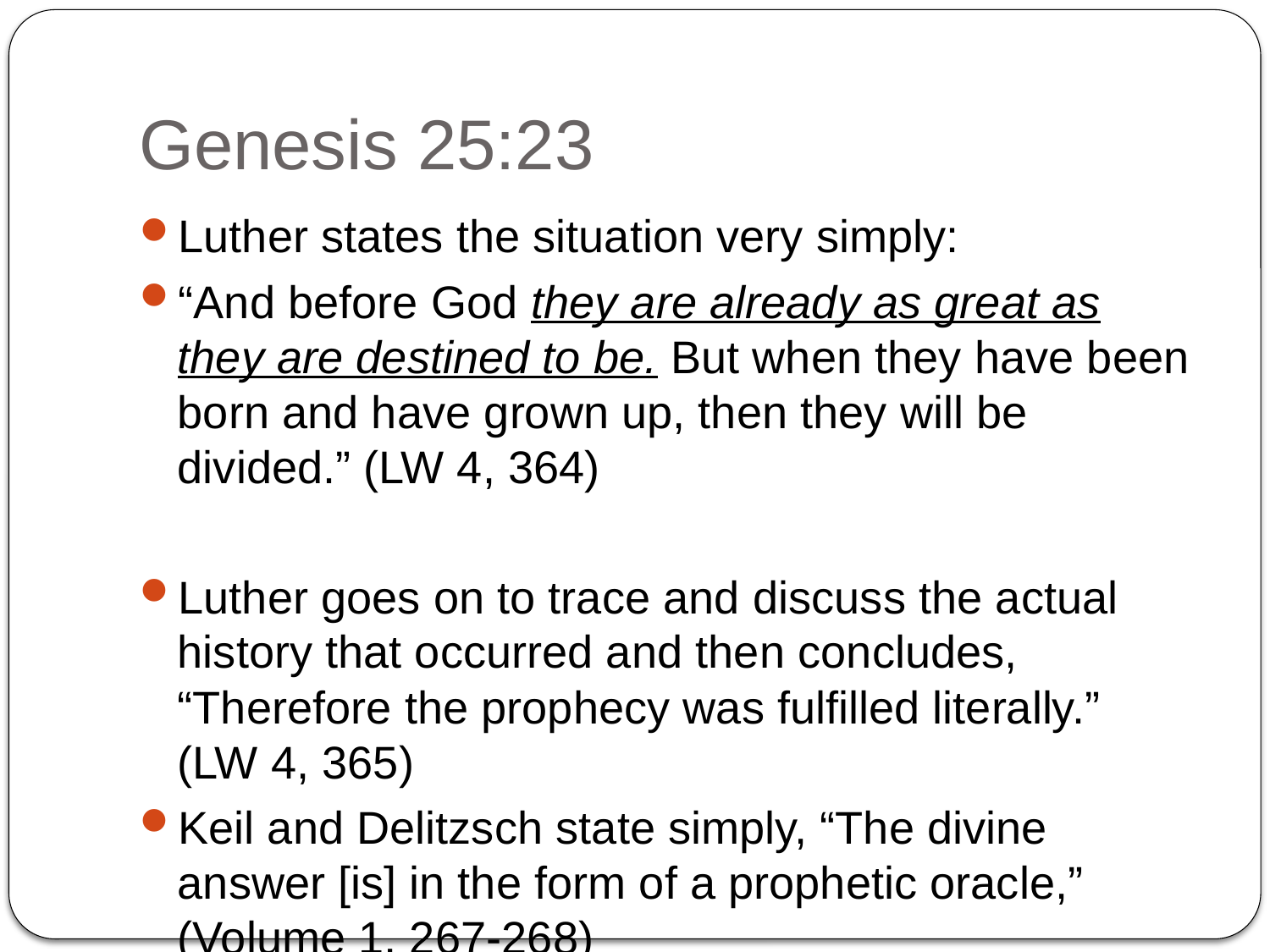

# Genesis 25:23
Luther states the situation very simply:
“And before God they are already as great as they are destined to be. But when they have been born and have grown up, then they will be divided.” (LW 4, 364)

Luther goes on to trace and discuss the actual history that occurred and then concludes, “Therefore the prophecy was fulfilled literally.” (LW 4, 365)
Keil and Delitzsch state simply, “The divine answer [is] in the form of a prophetic oracle,” (Volume 1, 267-268)